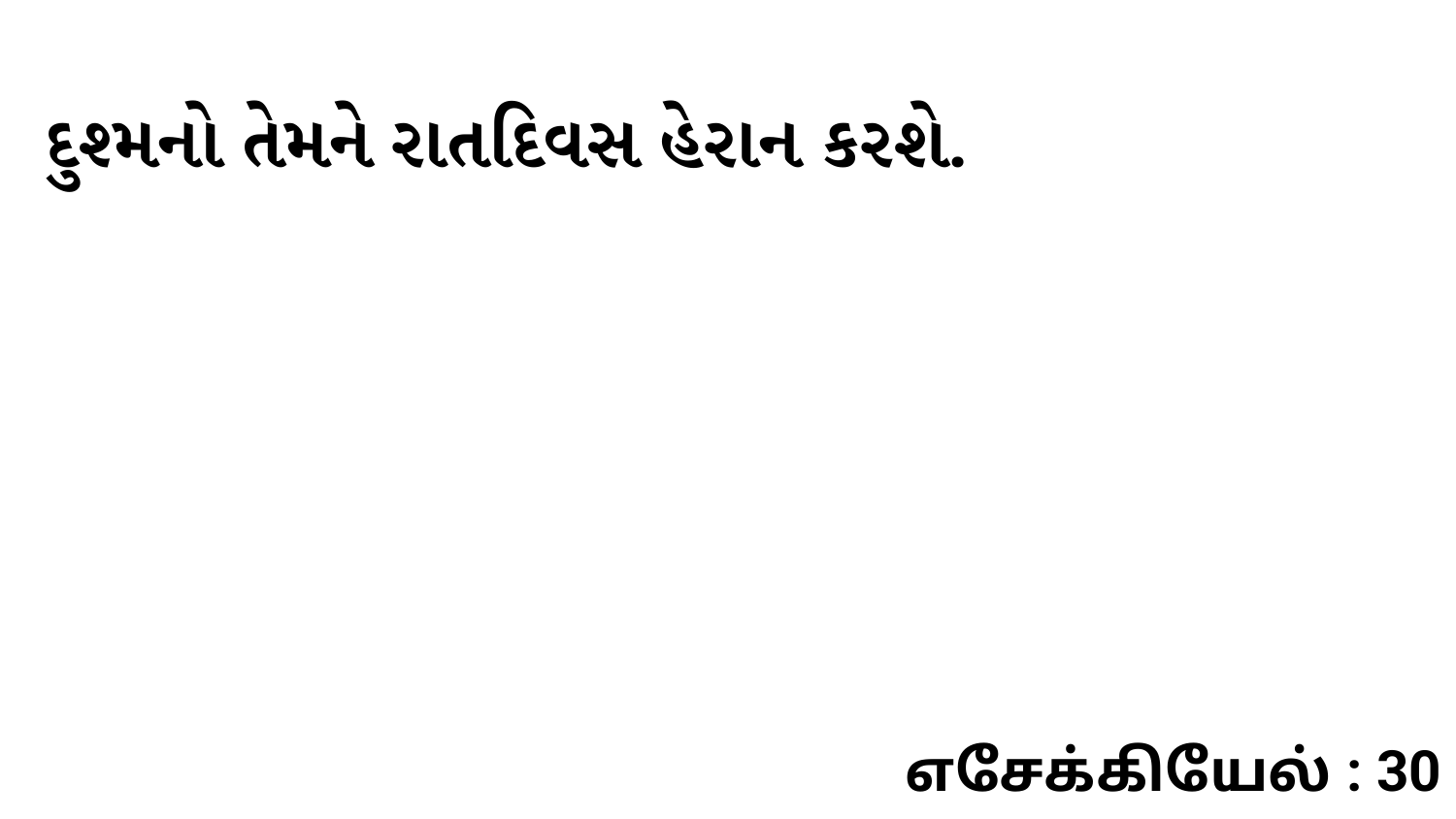

દુશ્મનો તેમને રાતદિવસ હેરાન કરશે.
எசேக்கியேல் : 30